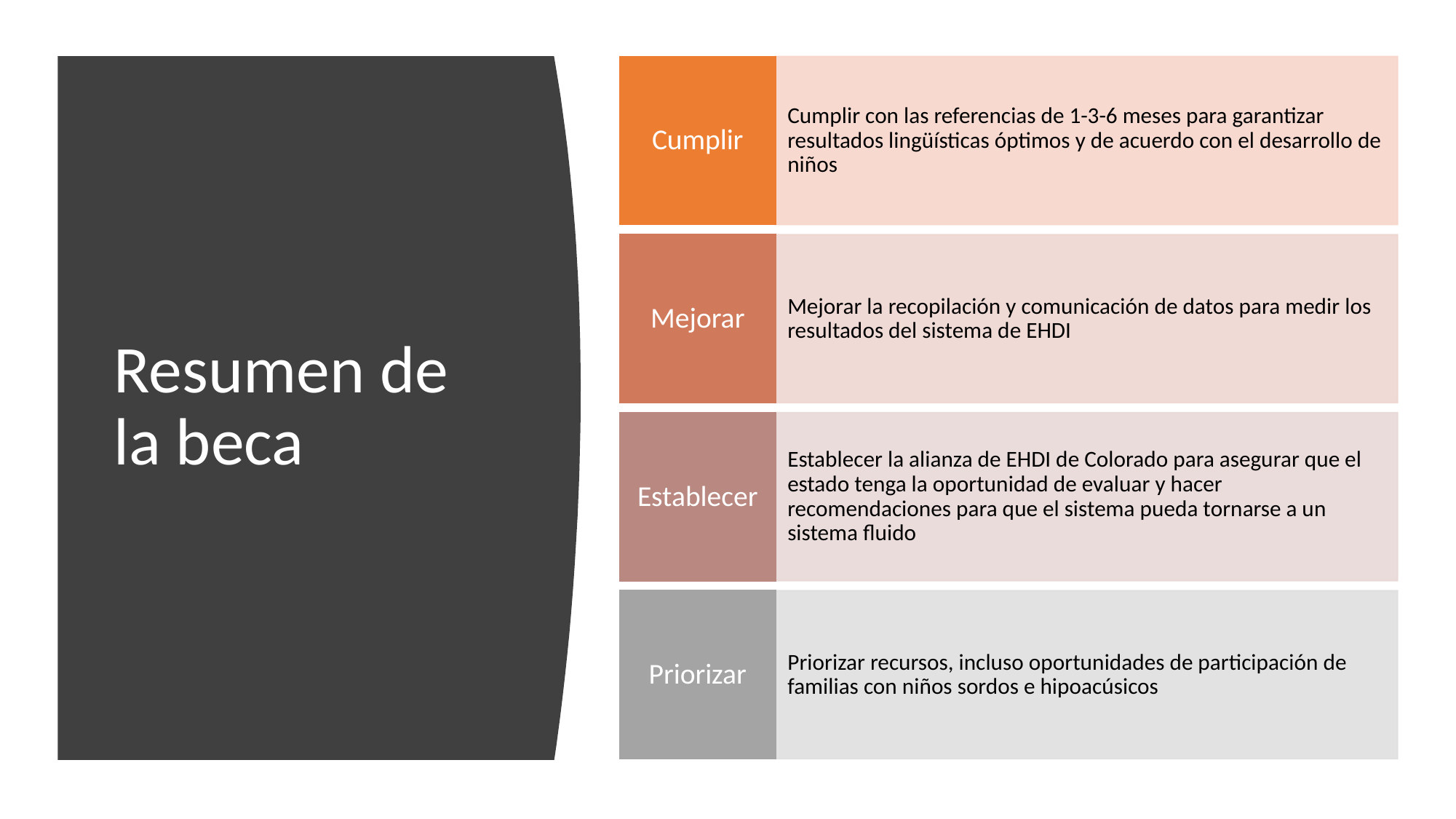

Cumplir

Cumplir con las referencias de 1-3-6 meses para garantizar resultados lingüísticas óptimos y de acuerdo con el desarrollo de niños

Mejorar

Mejorar la recopilación y comunicación de datos para medir los resultados del sistema de EHDI

Establecer

Establecer la alianza de EHDI de Colorado para asegurar que el estado tenga la oportunidad de evaluar y hacer recomendaciones para que el sistema pueda tornarse a un sistema fluido

Priorizar

Priorizar recursos, incluso oportunidades de participación de familias con niños sordos e hipoacúsicos
# Resumen de la beca